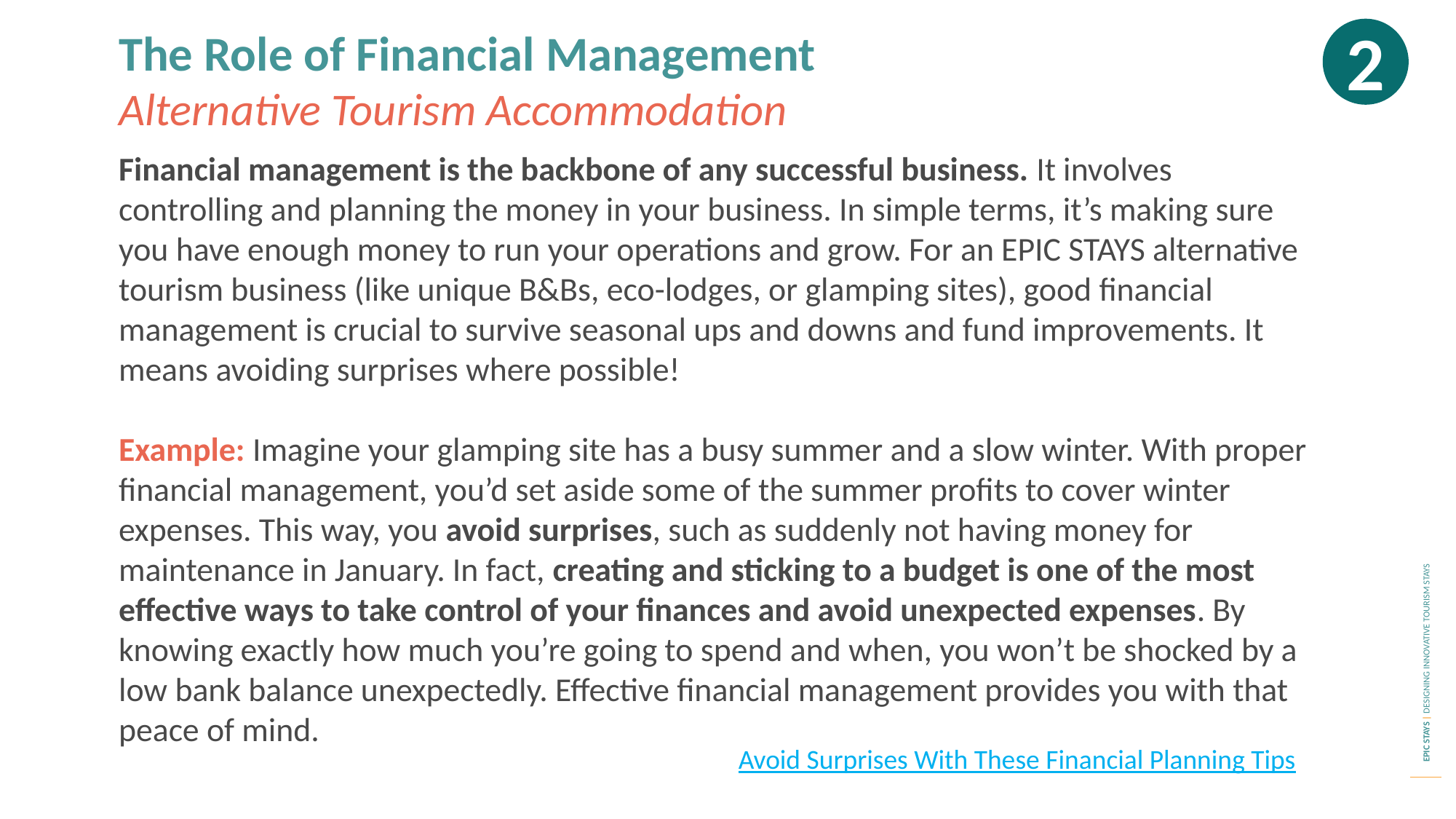

2

The Role of Financial Management
Alternative Tourism Accommodation

Financial management is the backbone of any successful business. It involves controlling and planning the money in your business. In simple terms, it’s making sure you have enough money to run your operations and grow. For an EPIC STAYS alternative tourism business (like unique B&Bs, eco-lodges, or glamping sites), good financial management is crucial to survive seasonal ups and downs and fund improvements. It means avoiding surprises where possible!

Example: Imagine your glamping site has a busy summer and a slow winter. With proper financial management, you’d set aside some of the summer profits to cover winter expenses. This way, you avoid surprises, such as suddenly not having money for maintenance in January. In fact, creating and sticking to a budget is one of the most effective ways to take control of your finances and avoid unexpected expenses. By knowing exactly how much you’re going to spend and when, you won’t be shocked by a low bank balance unexpectedly. Effective financial management provides you with that peace of mind.

Avoid Surprises With These Financial Planning Tips